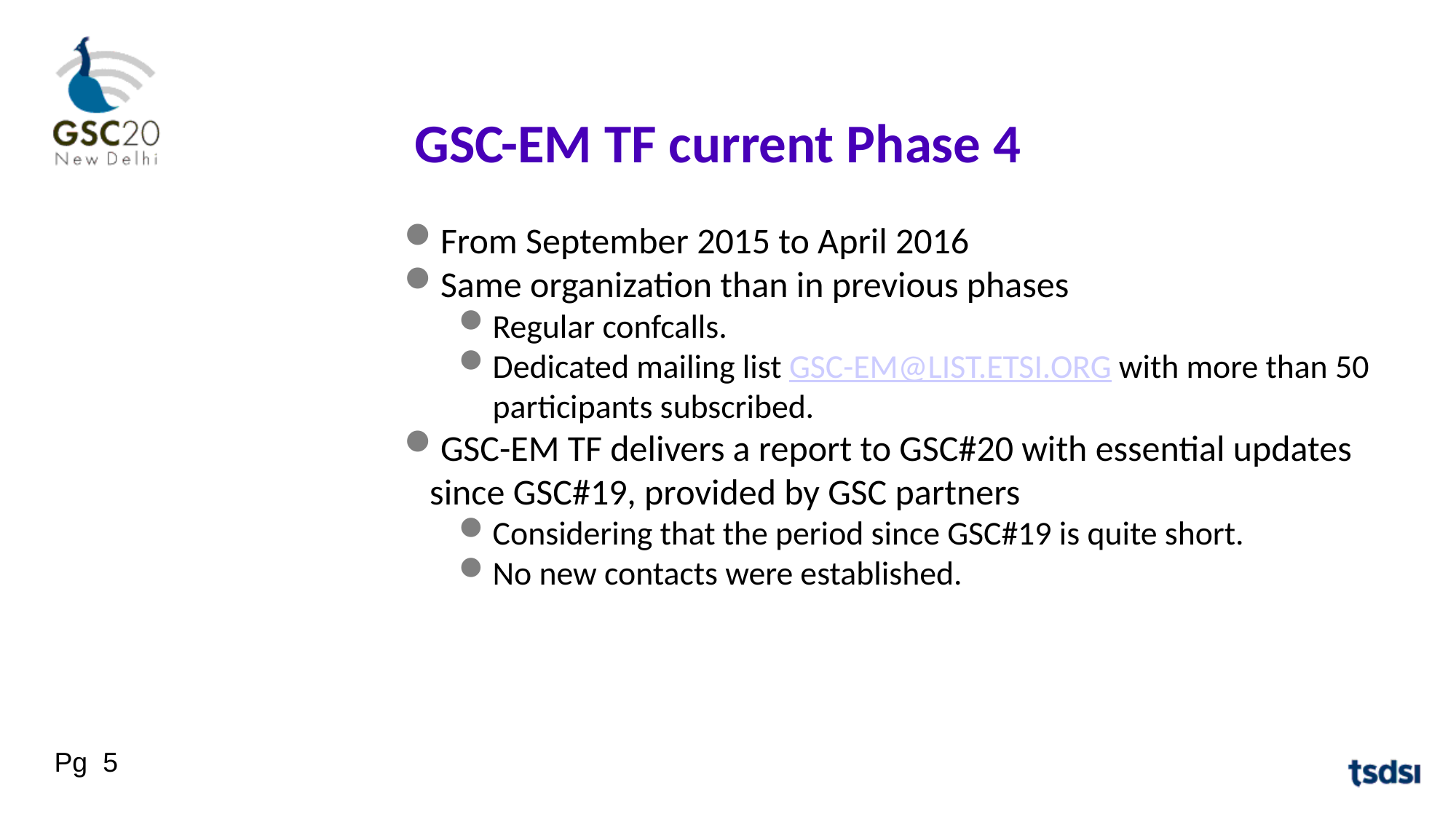

GSC-EM TF current Phase 4
From September 2015 to April 2016
Same organization than in previous phases
Regular confcalls.
Dedicated mailing list GSC-EM@LIST.ETSI.ORG with more than 50 participants subscribed.
GSC-EM TF delivers a report to GSC#20 with essential updates since GSC#19, provided by GSC partners
Considering that the period since GSC#19 is quite short.
No new contacts were established.

Pg  5